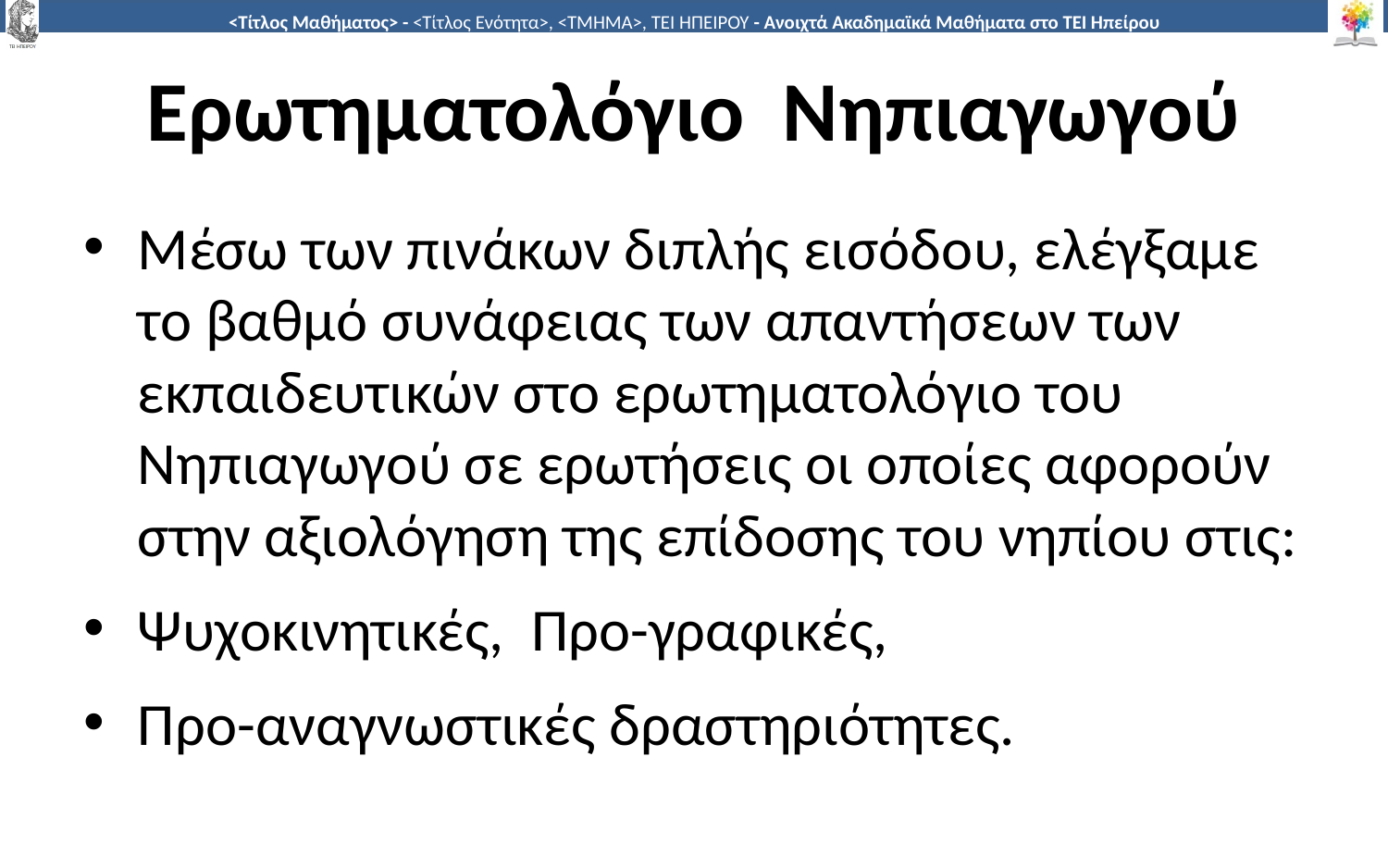

# Ερωτηματολόγιο  Νηπιαγωγού
Μέσω των πινάκων διπλής εισόδου, ελέγξαμε το βαθμό συνάφειας των απαντήσεων των εκπαιδευτικών στο ερωτηματολόγιο του Νηπιαγωγού σε ερωτήσεις οι οποίες αφορούν στην αξιολόγηση της επίδοσης του νηπίου στις:
Ψυχοκινητικές,  Προ-γραφικές,
Προ-αναγνωστικές δραστηριότητες.